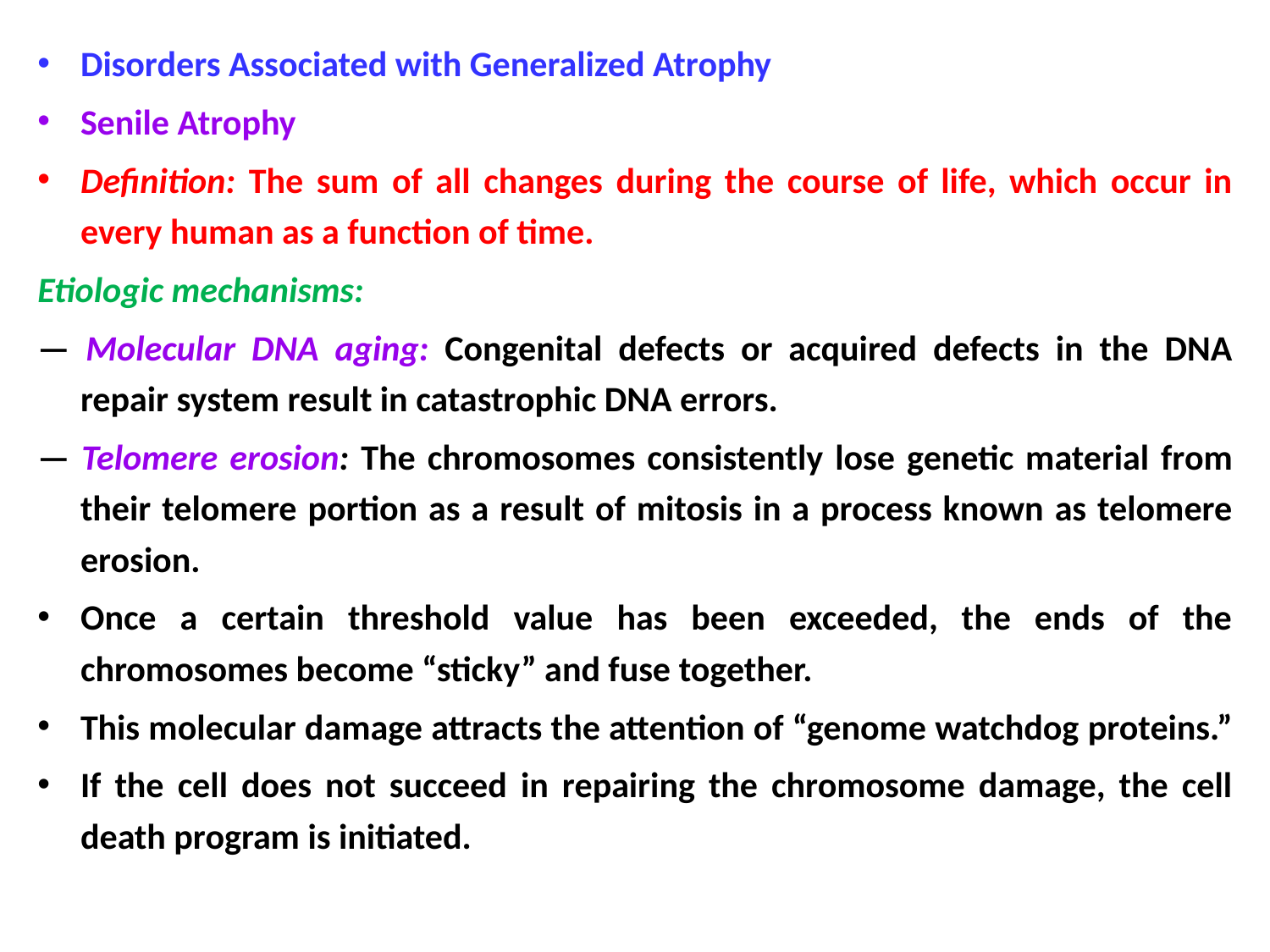

Disorders Associated with Generalized Atrophy
Senile Atrophy
Definition: The sum of all changes during the course of life, which occur in every human as a function of time.
Etiologic mechanisms:
— Molecular DNA aging: Congenital defects or acquired defects in the DNA repair system result in catastrophic DNA errors.
— Telomere erosion: The chromosomes consistently lose genetic material from their telomere portion as a result of mitosis in a process known as telomere erosion.
Once a certain threshold value has been exceeded, the ends of the chromosomes become “sticky” and fuse together.
This molecular damage attracts the attention of “genome watchdog proteins.”
If the cell does not succeed in repairing the chromosome damage, the cell death program is initiated.